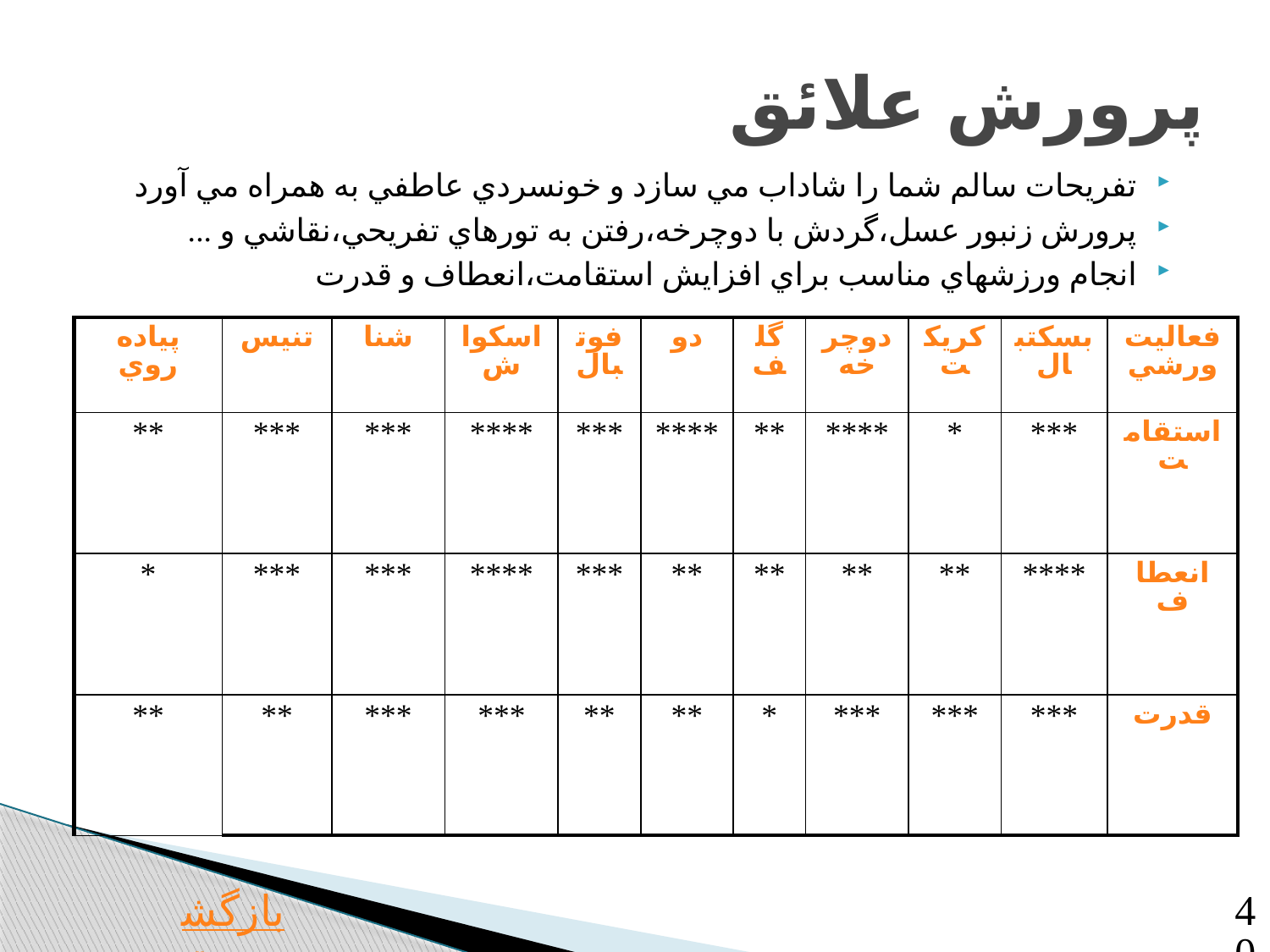

# پرورش علائق
تفريحات سالم شما را شاداب مي سازد و خونسردي عاطفي به همراه مي آورد
پرورش زنبور عسل،گردش با دوچرخه،رفتن به تورهاي تفريحي،نقاشي و ...
انجام ورزشهاي مناسب براي افزايش استقامت،انعطاف و قدرت

| پياده روي | تنيس | شنا | اسكواش | فوتبال | دو | گلف | دوچرخه | كريكت | بسكتبال | فعاليت ورشي |
| --- | --- | --- | --- | --- | --- | --- | --- | --- | --- | --- |
| \*\* | \*\*\* | \*\*\* | \*\*\*\* | \*\*\* | \*\*\*\* | \*\* | \*\*\*\* | \* | \*\*\* | استقامت |
| \* | \*\*\* | \*\*\* | \*\*\*\* | \*\*\* | \*\* | \*\* | \*\* | \*\* | \*\*\*\* | انعطاف |
| \*\* | \*\* | \*\*\* | \*\*\* | \*\* | \*\* | \* | \*\*\* | \*\*\* | \*\*\* | قدرت |
بازگشت
40